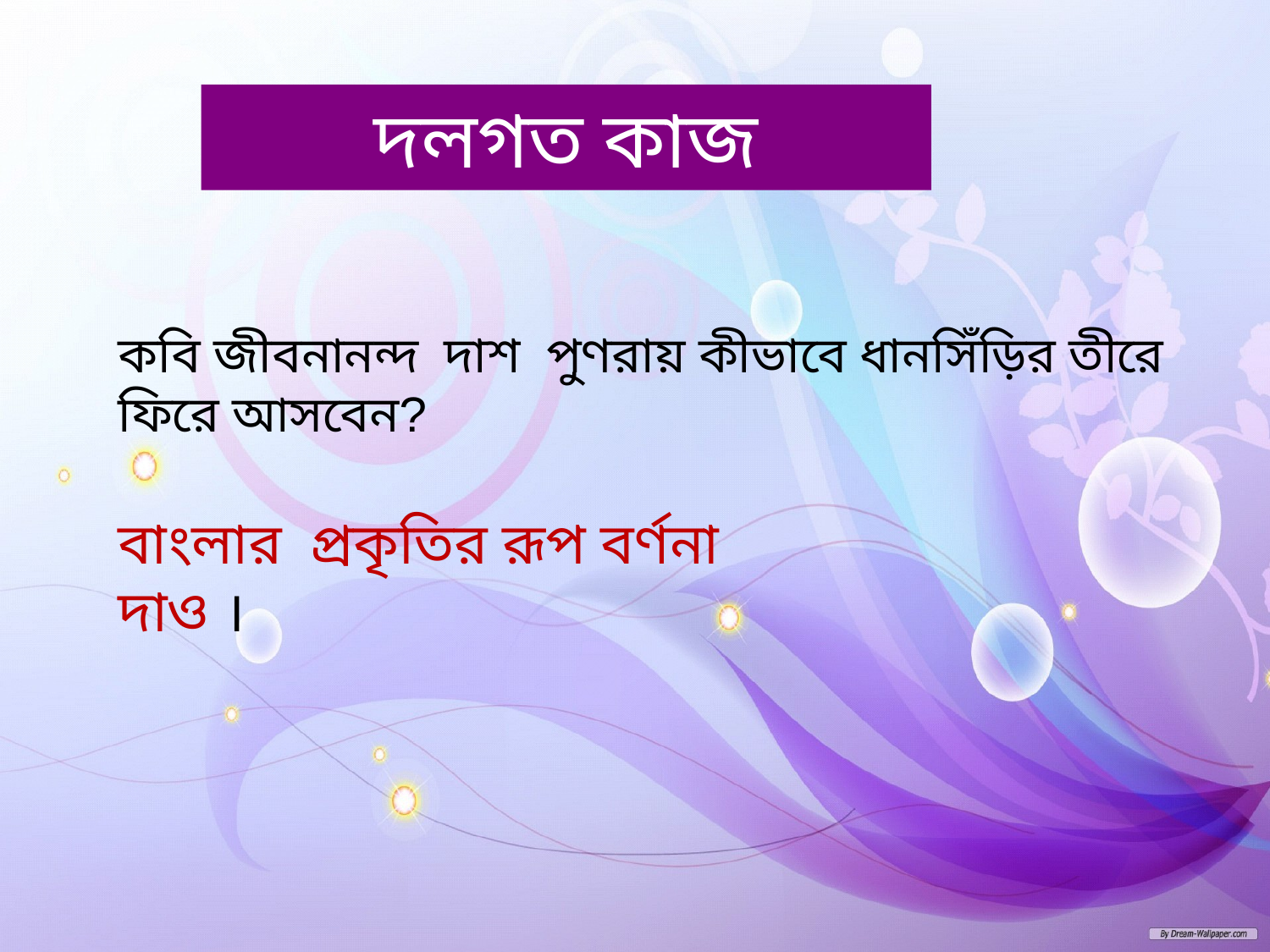

দলগত কাজ
কবি জীবনানন্দ  দাশ  পুণরায় কীভাবে ধানসিঁড়ির তীরে ফিরে আসবেন?
বাংলার  প্রকৃতির রূপ বর্ণনা দাও ।